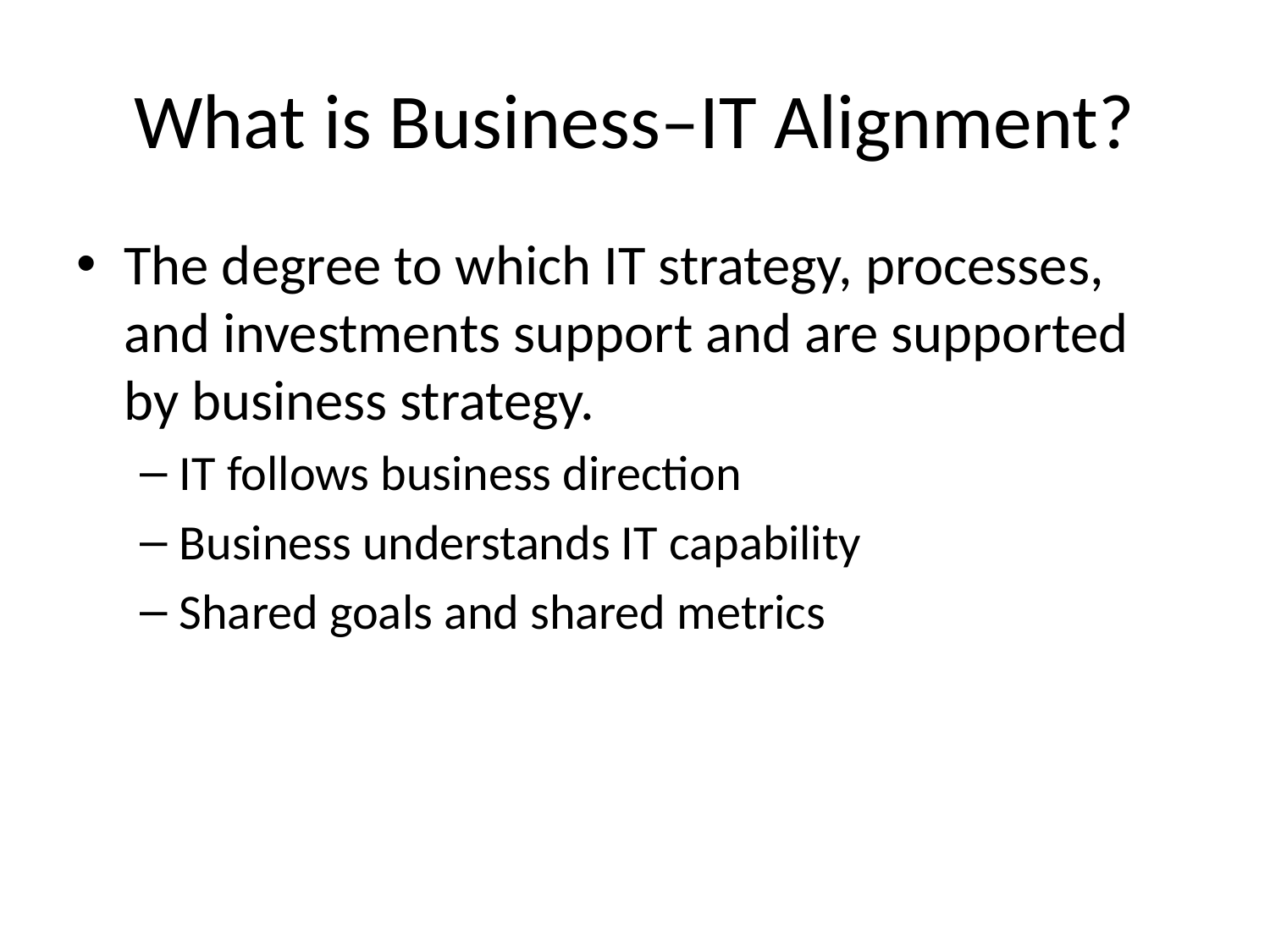

# What is Business–IT Alignment?
The degree to which IT strategy, processes, and investments support and are supported by business strategy.
IT follows business direction
Business understands IT capability
Shared goals and shared metrics